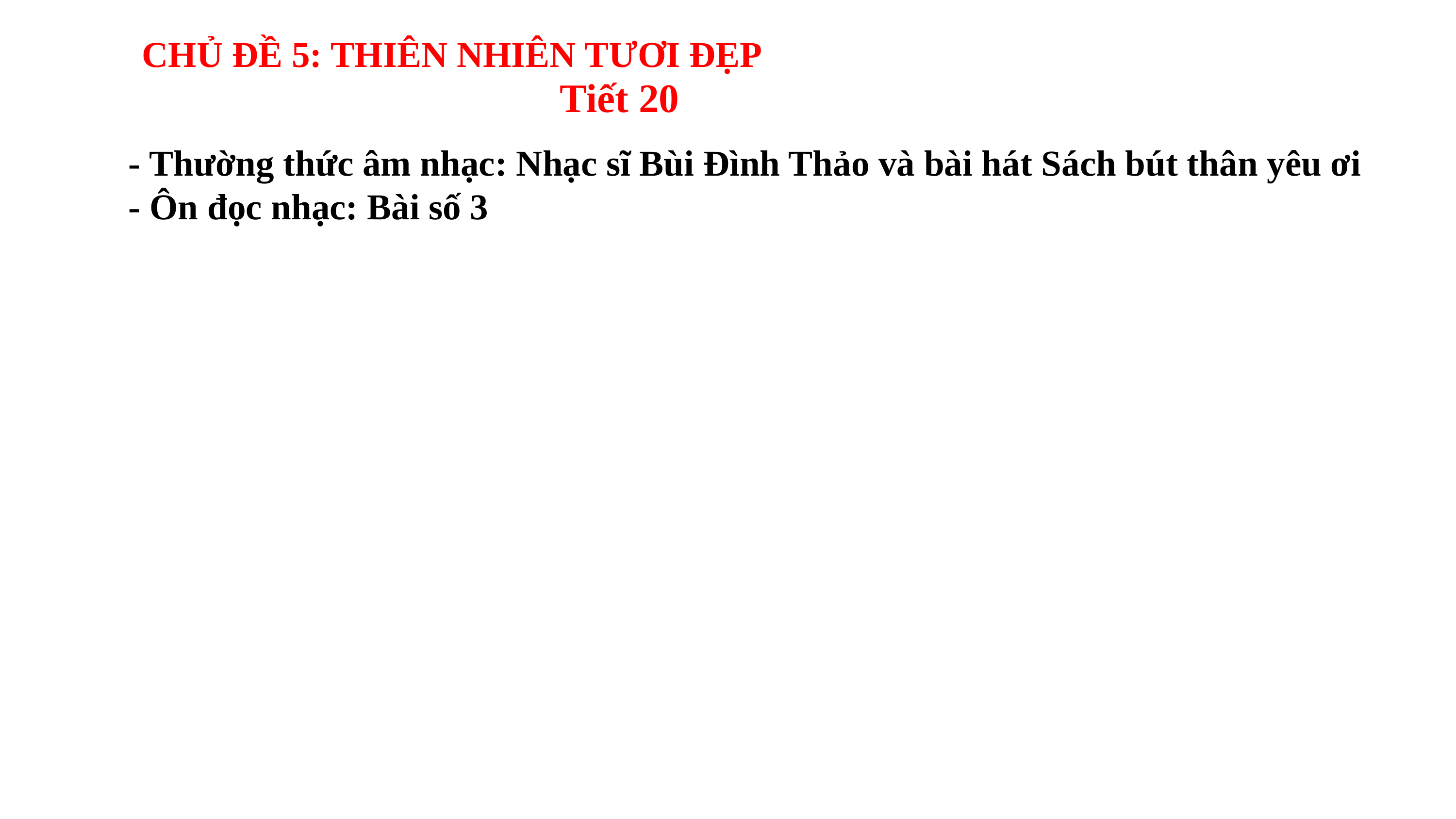

CHỦ ĐỀ 5: THIÊN NHIÊN TƯƠI ĐẸP
Tiết 20
- Thường thức âm nhạc: Nhạc sĩ Bùi Đình Thảo và bài hát Sách bút thân yêu ơi
- Ôn đọc nhạc: Bài số 3